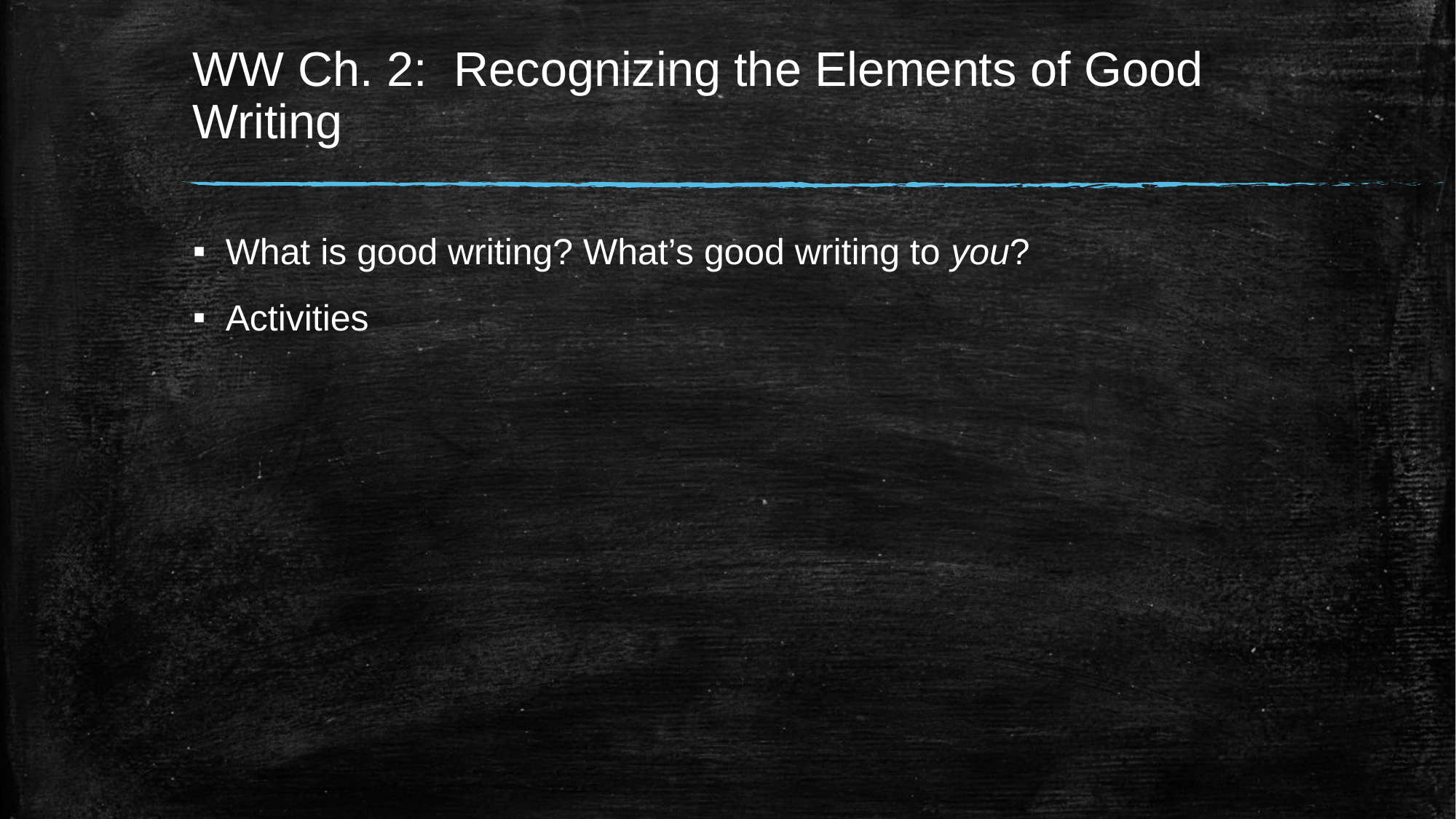

# WW Ch. 2:  Recognizing the Elements of Good Writing
What is good writing? What’s good writing to you?
Activities